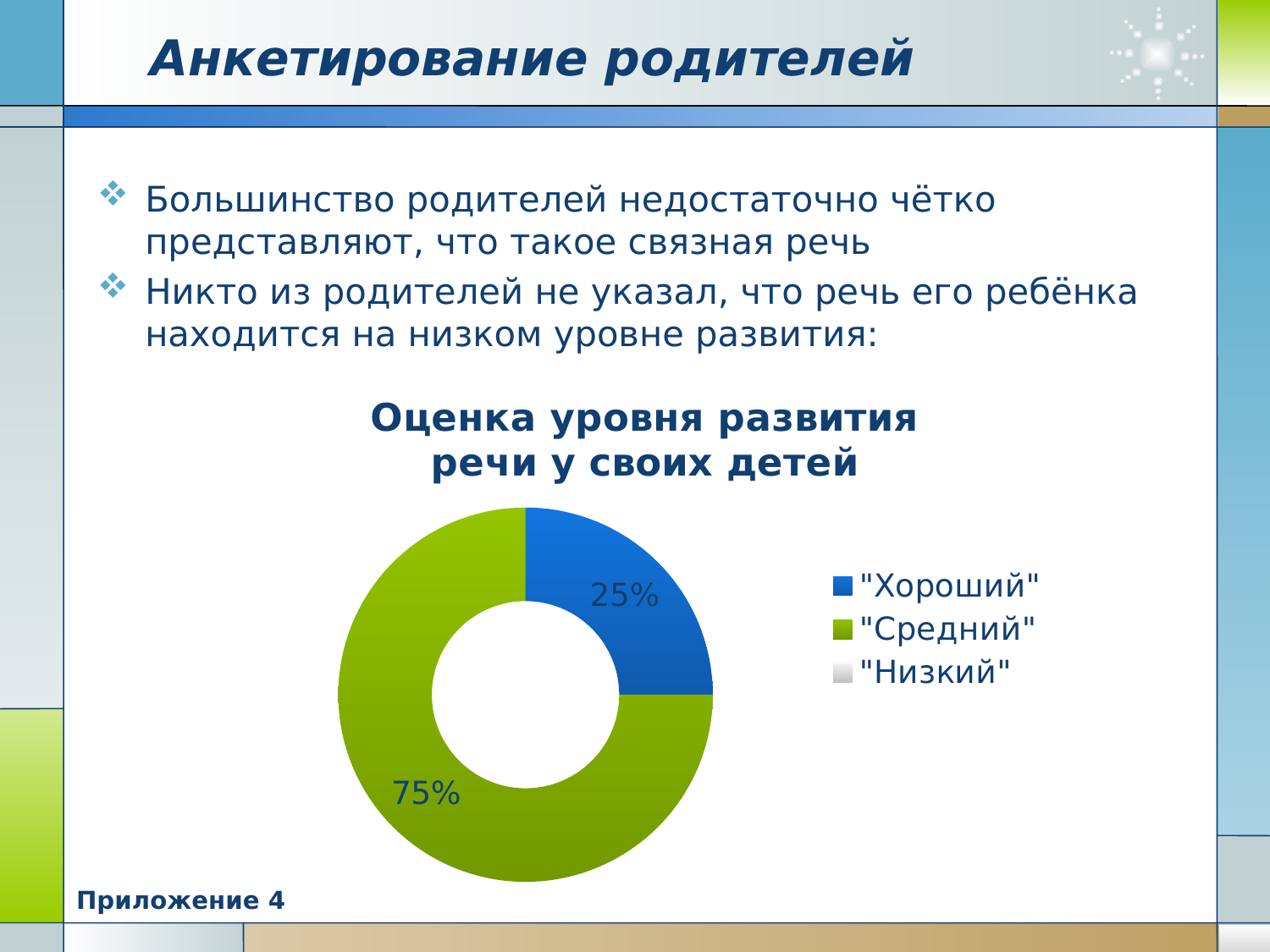

# Анкетирование родителей
Большинство родителей недостаточно чётко представляют, что такое связная речь
Никто из родителей не указал, что речь его ребёнка находится на низком уровне развития:

### Chart: Оценка уровня развития речи у своих детей

| Category | Оценка уровня развития речи у своих детей |
|---|---|
| "Хороший" | 0.25 |
| "Средний" | 0.7500000000000023 |
| "Низкий" | 0.0 |
Приложение 4